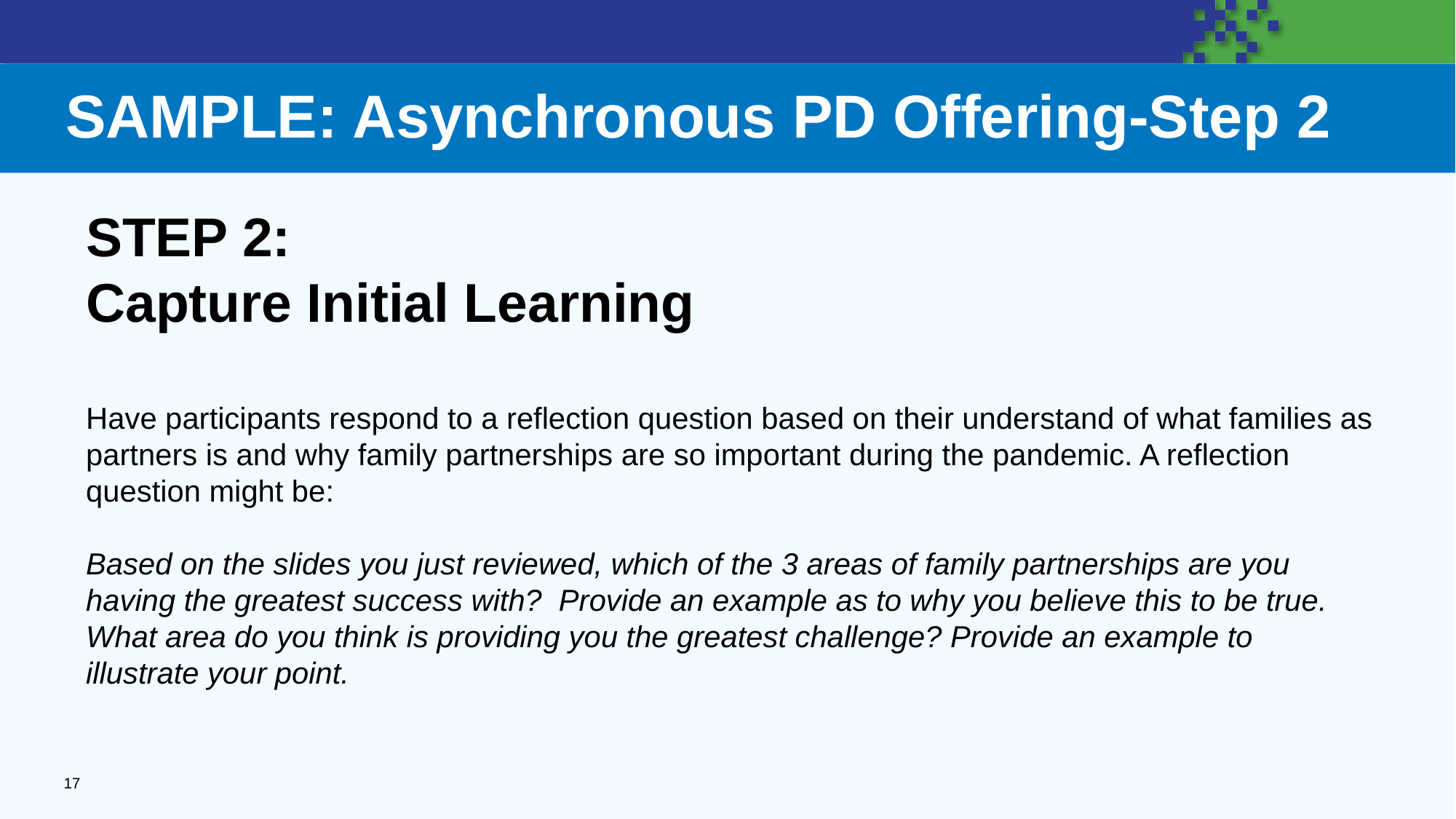

# SAMPLE: Asynchronous PD Offering-Step 23
STEP 2:
Capture Initial Learning

Have participants respond to a reflection question based on their understand of what families as partners is and why family partnerships are so important during the pandemic. A reflection question might be:

Based on the slides you just reviewed, which of the 3 areas of family partnerships are you having the greatest success with?  Provide an example as to why you believe this to be true. What area do you think is providing you the greatest challenge? Provide an example to illustrate your point.
17